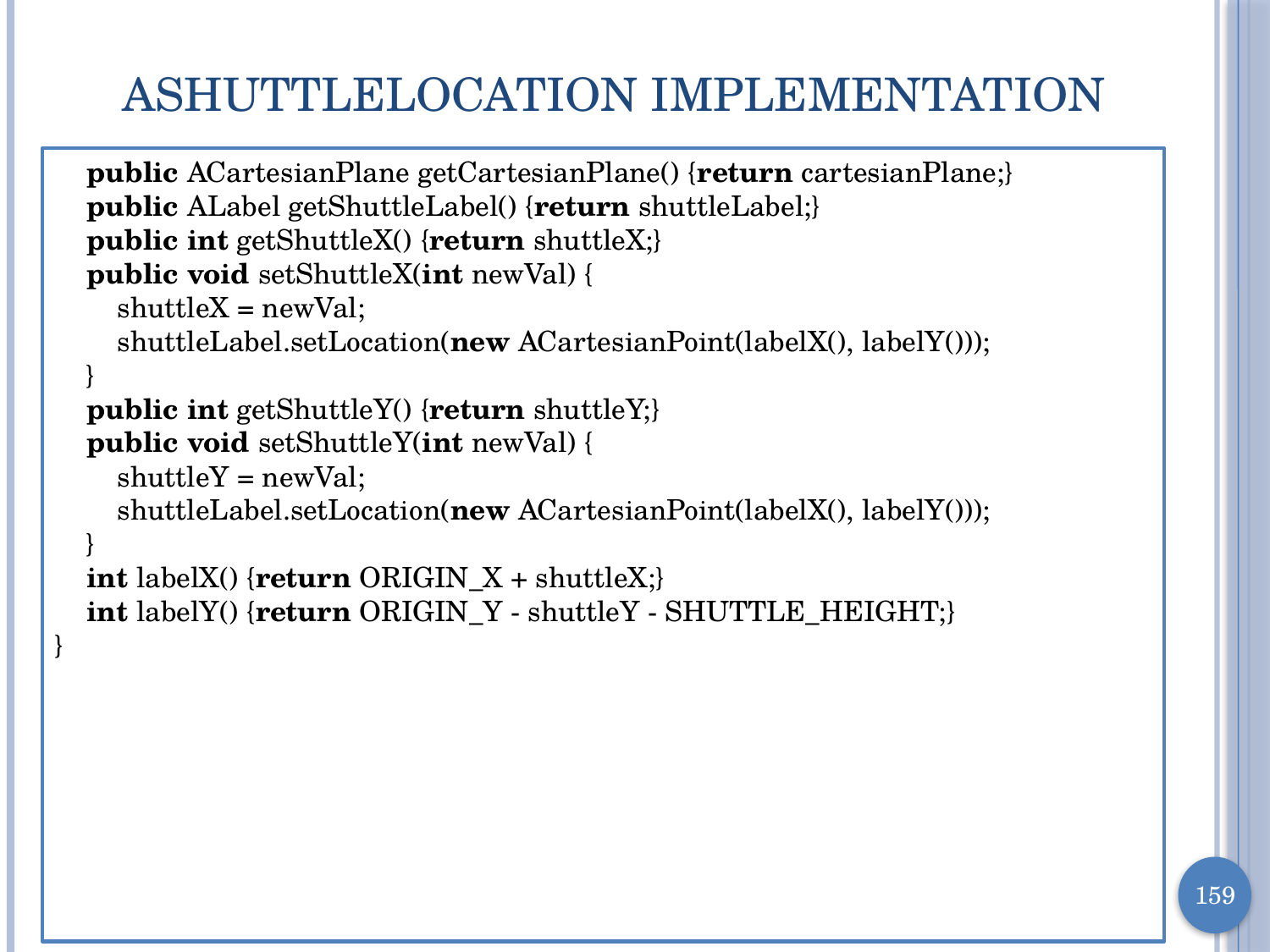

# AShuttleLocation Implementation
    public ACartesianPlane getCartesianPlane() {return cartesianPlane;}
    public ALabel getShuttleLabel() {return shuttleLabel;}
    public int getShuttleX() {return shuttleX;}
    public void setShuttleX(int newVal) {
        shuttleX = newVal;
        shuttleLabel.setLocation(new ACartesianPoint(labelX(), labelY()));
    }
    public int getShuttleY() {return shuttleY;}
    public void setShuttleY(int newVal) {
        shuttleY = newVal;
        shuttleLabel.setLocation(new ACartesianPoint(labelX(), labelY()));
    }
    int labelX() {return ORIGIN_X + shuttleX;}
    int labelY() {return ORIGIN_Y - shuttleY - SHUTTLE_HEIGHT;}
}